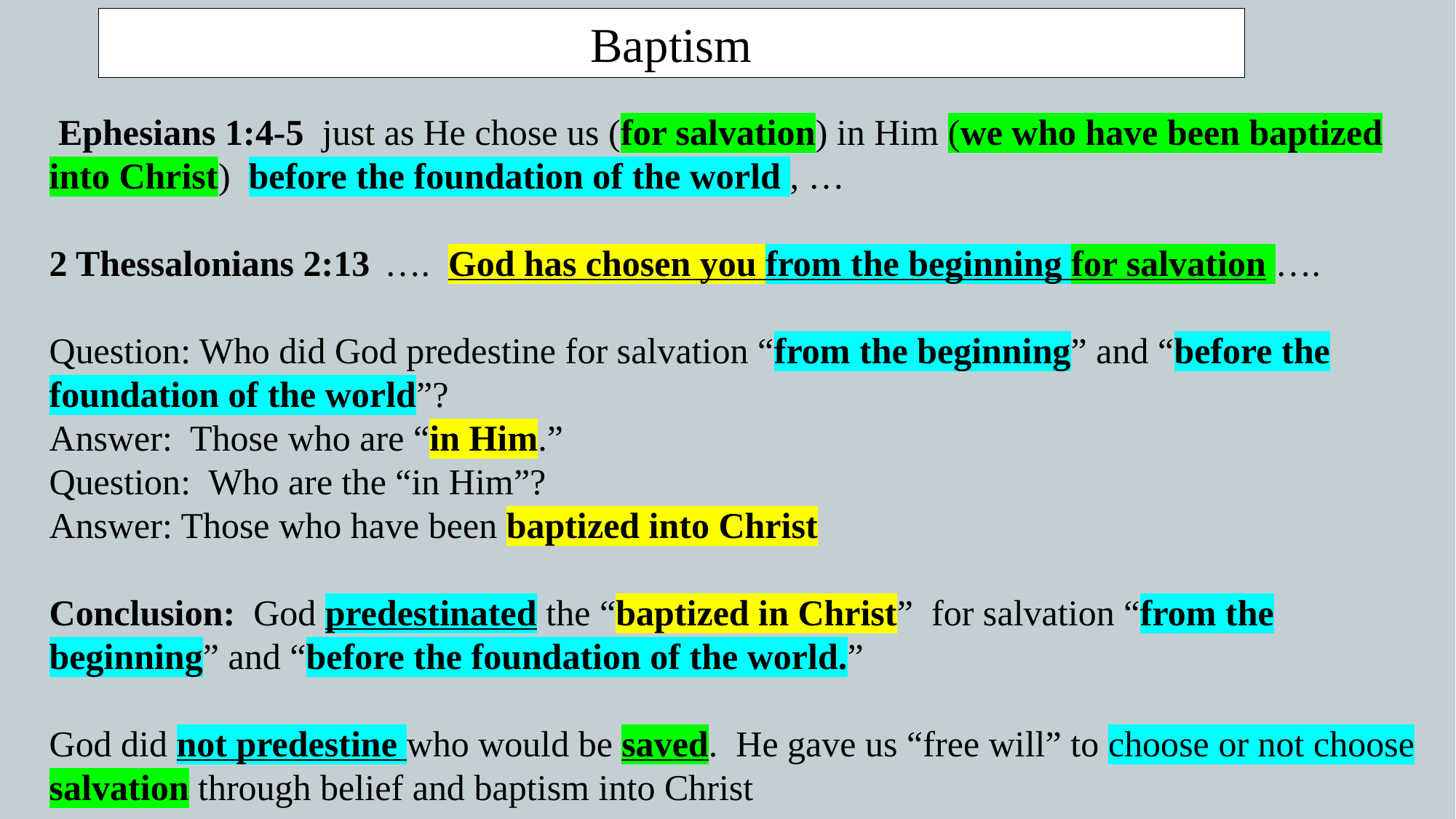

Baptism
 Ephesians 1:4-5  just as He chose us (for salvation) in Him (we who have been baptized into Christ)  before the foundation of the world , …

2 Thessalonians 2:13  ….  God has chosen you from the beginning for salvation ….

Question: Who did God predestine for salvation “from the beginning” and “before the foundation of the world”?
Answer:  Those who are “in Him.”
Question:  Who are the “in Him”?
Answer: Those who have been baptized into Christ

Conclusion:  God predestinated the “baptized in Christ”  for salvation “from the beginning” and “before the foundation of the world.”

God did not predestine who would be saved.  He gave us “free will” to choose or not choose salvation through belief and baptism into Christ